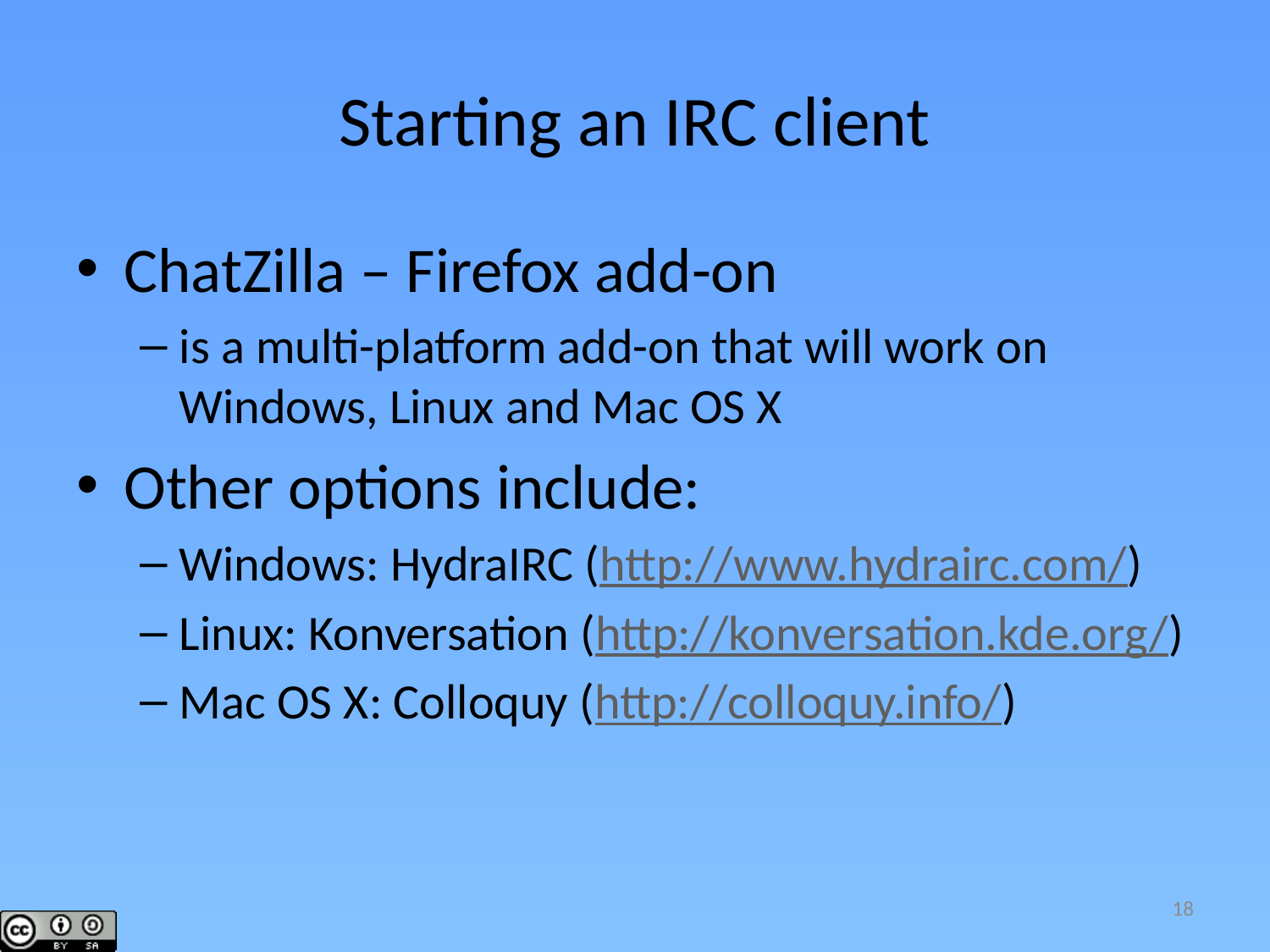

# Starting an IRC client
ChatZilla – Firefox add-on
is a multi-platform add-on that will work on Windows, Linux and Mac OS X
Other options include:
Windows: HydraIRC (http://www.hydrairc.com/)
Linux: Konversation (http://konversation.kde.org/)
Mac OS X: Colloquy (http://colloquy.info/)
18